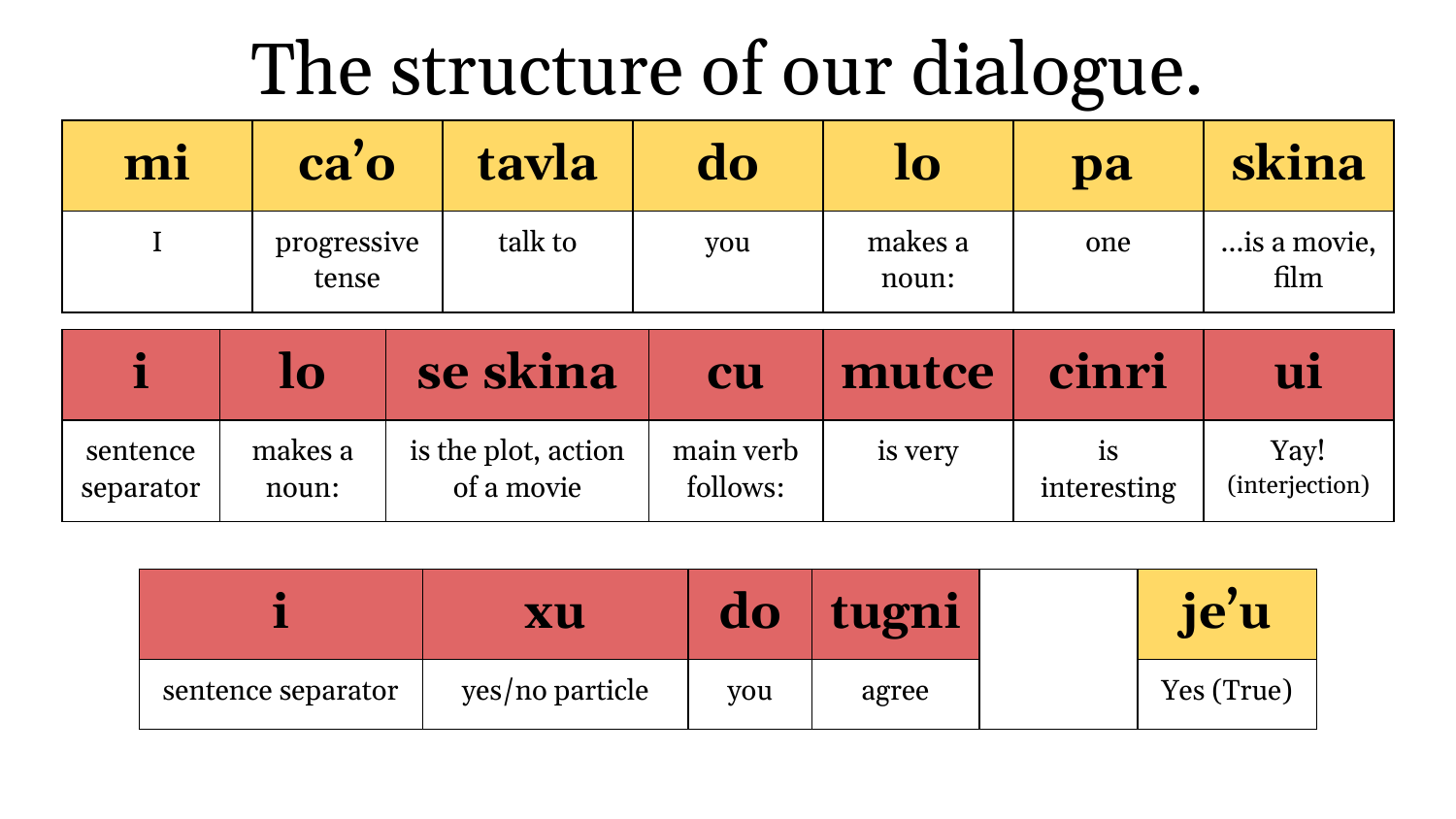

The structure of our dialogue.
| mi | ca’o | tavla | do | lo | pa | skina |
| --- | --- | --- | --- | --- | --- | --- |
| I | progressive tense | talk to | you | makes a noun: | one | ...is a movie, film |
| i | lo | se skina | cu | mutce | cinri | ui |
| --- | --- | --- | --- | --- | --- | --- |
| sentence separator | makes a noun: | is the plot, action of a movie | main verb follows: | is very | is interesting | Yay! (interjection) |
| i | xu | do | tugni |  | je’u |
| --- | --- | --- | --- | --- | --- |
| sentence separator | yes/no particle | you | agree |  | Yes (True) |